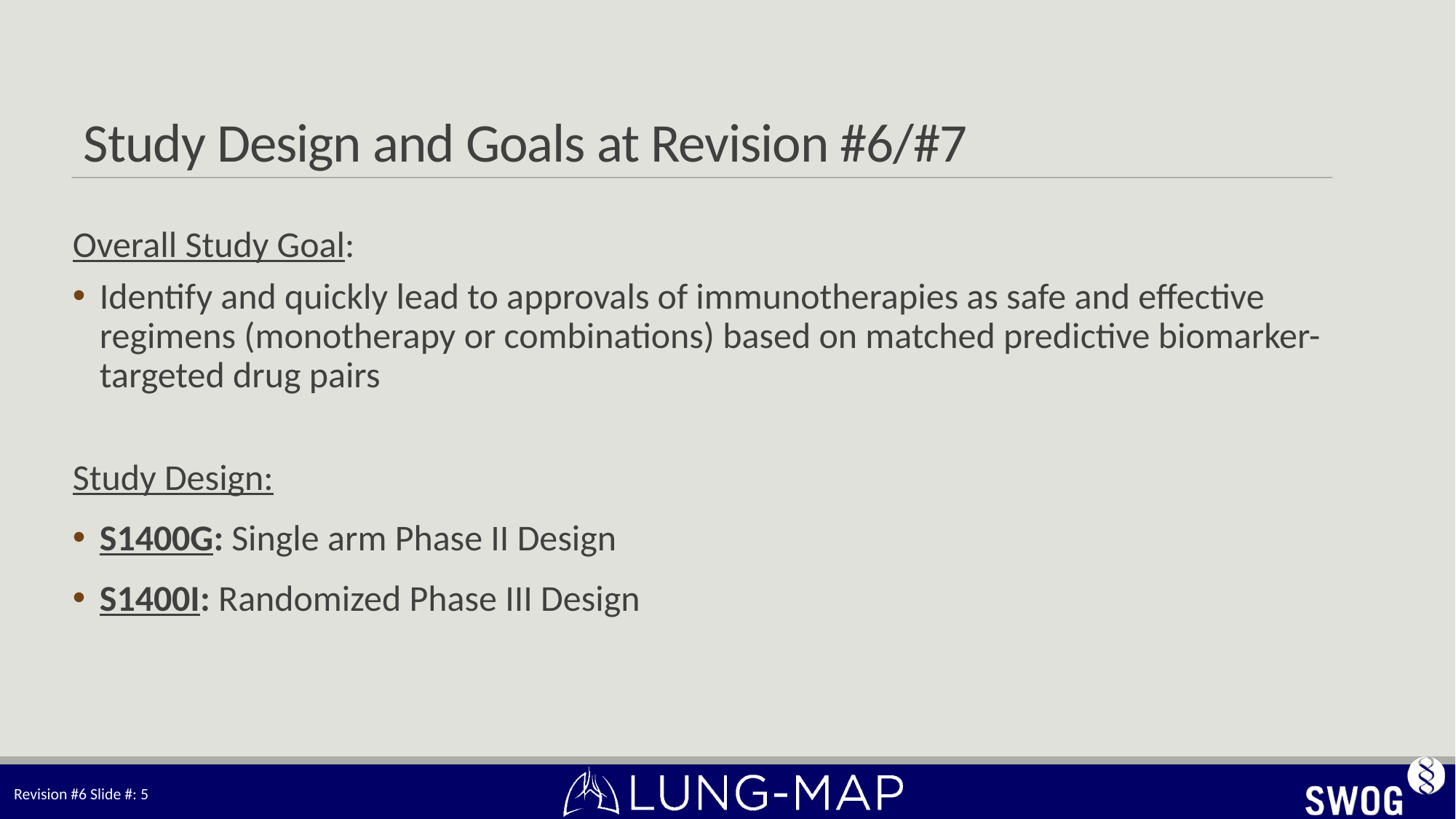

# Study Design and Goals at Revision #6/#7
Overall Study Goal:
Identify and quickly lead to approvals of immunotherapies as safe and effective regimens (monotherapy or combinations) based on matched predictive biomarker-targeted drug pairs

Study Design:
S1400G: Single arm Phase II Design
S1400I: Randomized Phase III Design

Revision #6 Slide #: 5